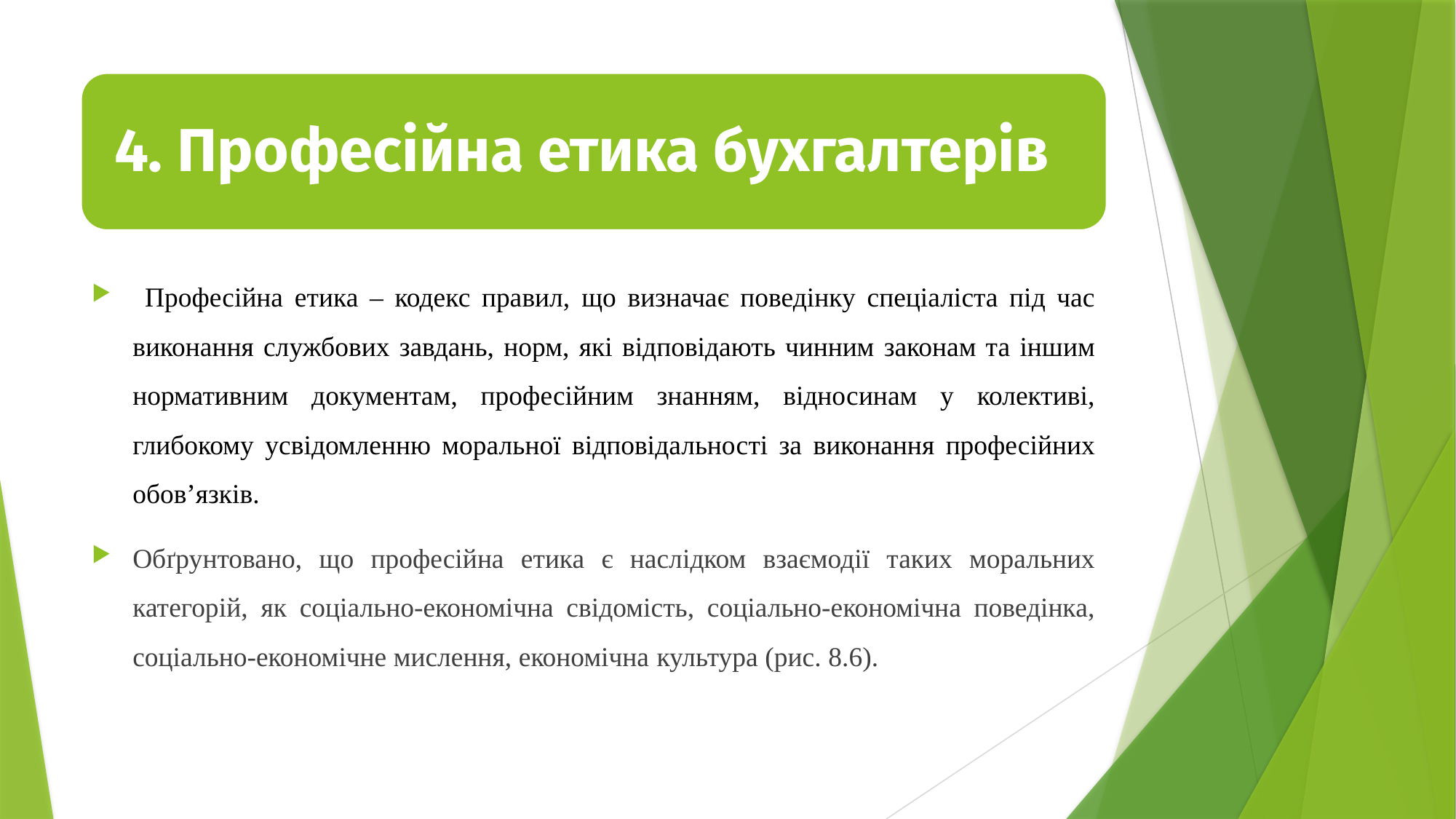

4. Професійна етика бухгалтерів
 Професійна етика – кодекс правил, що визначає поведінку спеціаліста під час виконання службових завдань, норм, які відповідають чинним законам та іншим нормативним документам, професійним знанням, відносинам у колективі, глибокому усвідомленню моральної відповідальності за виконання професійних обов’язків.
Обґрунтовано, що професійна етика є наслідком взаємодії таких моральних категорій, як соціально-економічна свідомість, соціально-економічна поведінка, соціально-економічне мислення, економічна культура (рис. 8.6).